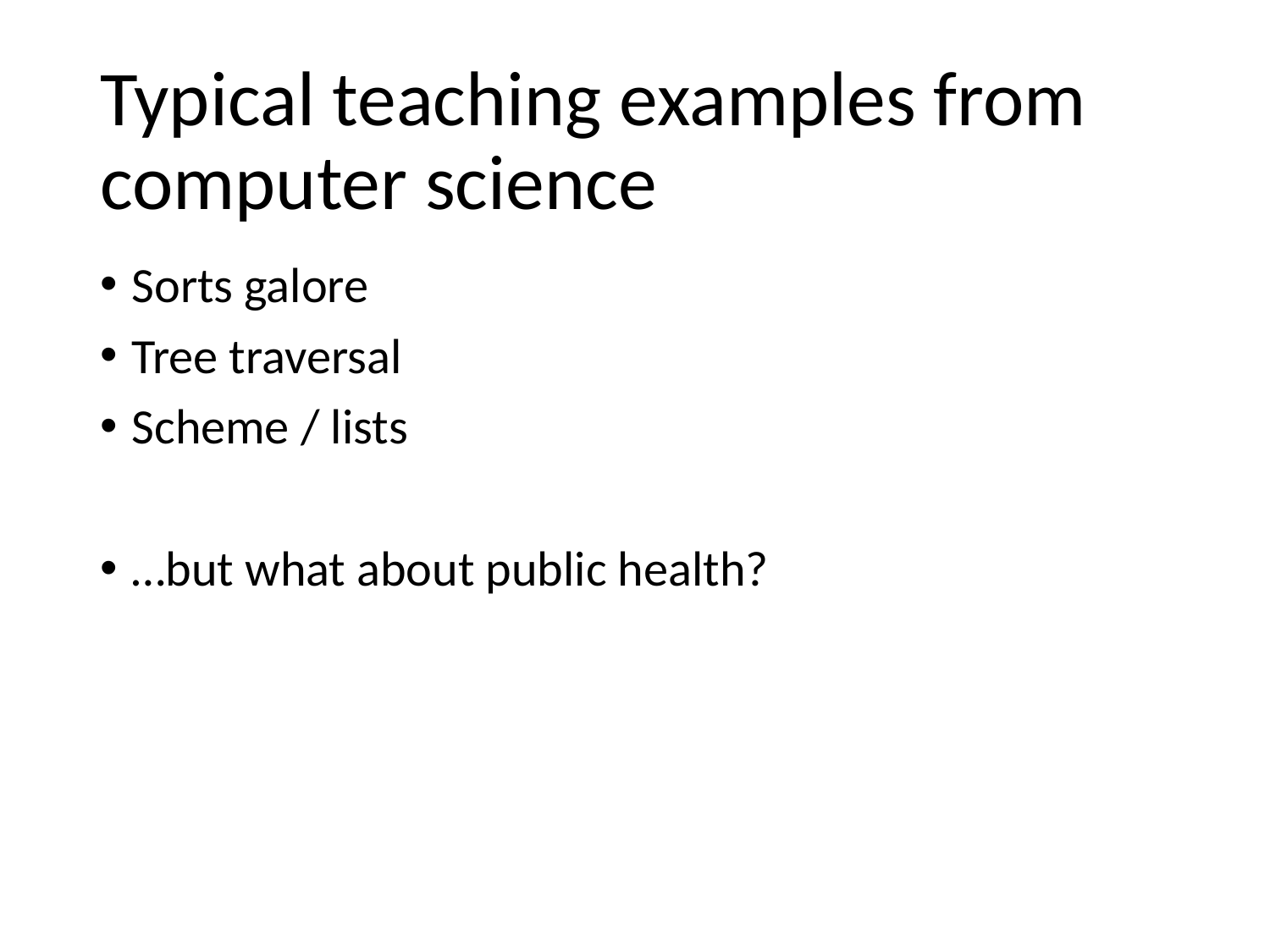

# Typical teaching examples from computer science
Sorts galore
Tree traversal
Scheme / lists

…but what about public health?